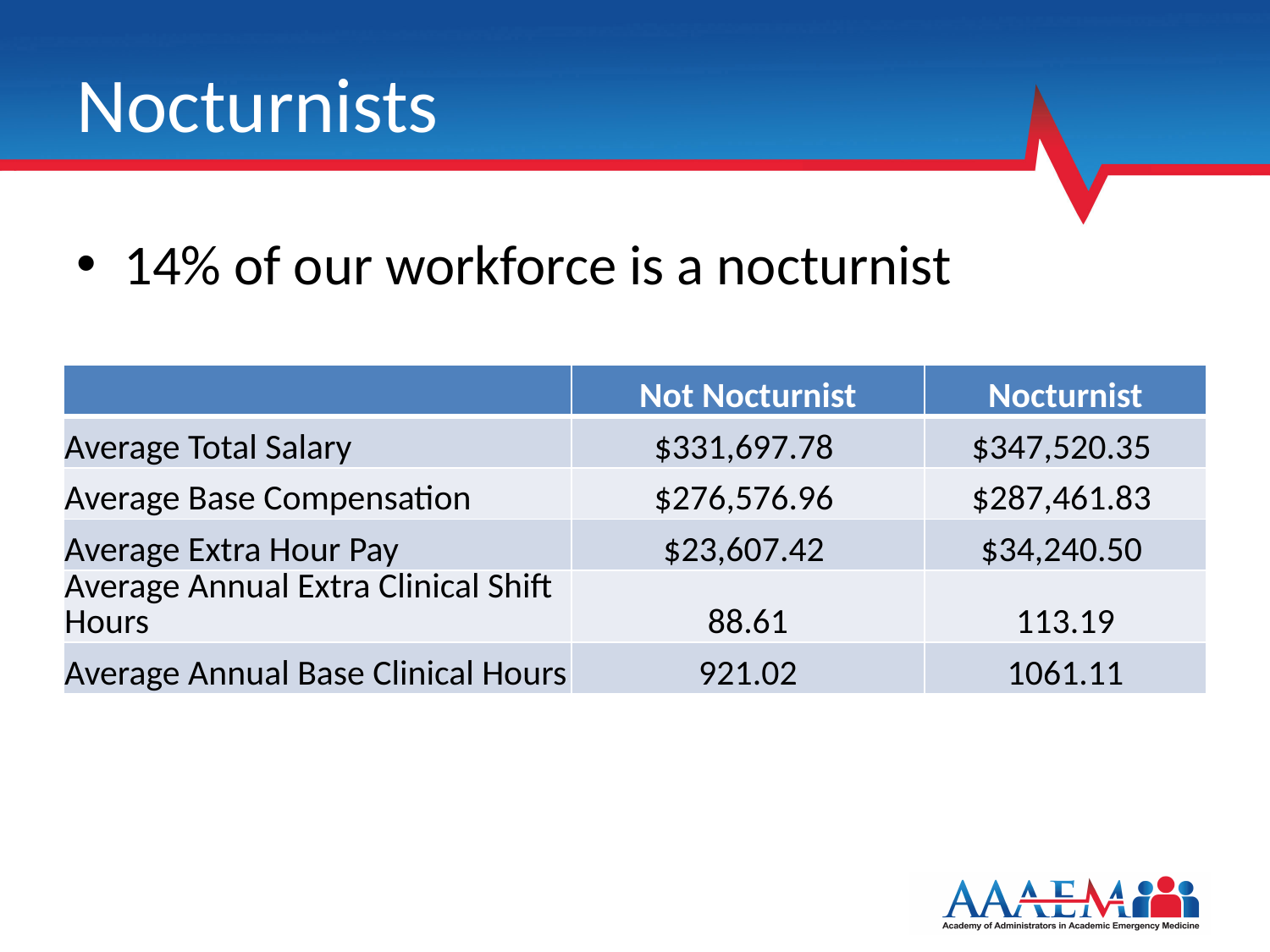

# Nocturnists
14% of our workforce is a nocturnist

|  | Not Nocturnist | Nocturnist |
| --- | --- | --- |
| Average Total Salary | $331,697.78 | $347,520.35 |
| Average Base Compensation | $276,576.96 | $287,461.83 |
| Average Extra Hour Pay | $23,607.42 | $34,240.50 |
| Average Annual Extra Clinical Shift Hours | 88.61 | 113.19 |
| Average Annual Base Clinical Hours | 921.02 | 1061.11 |